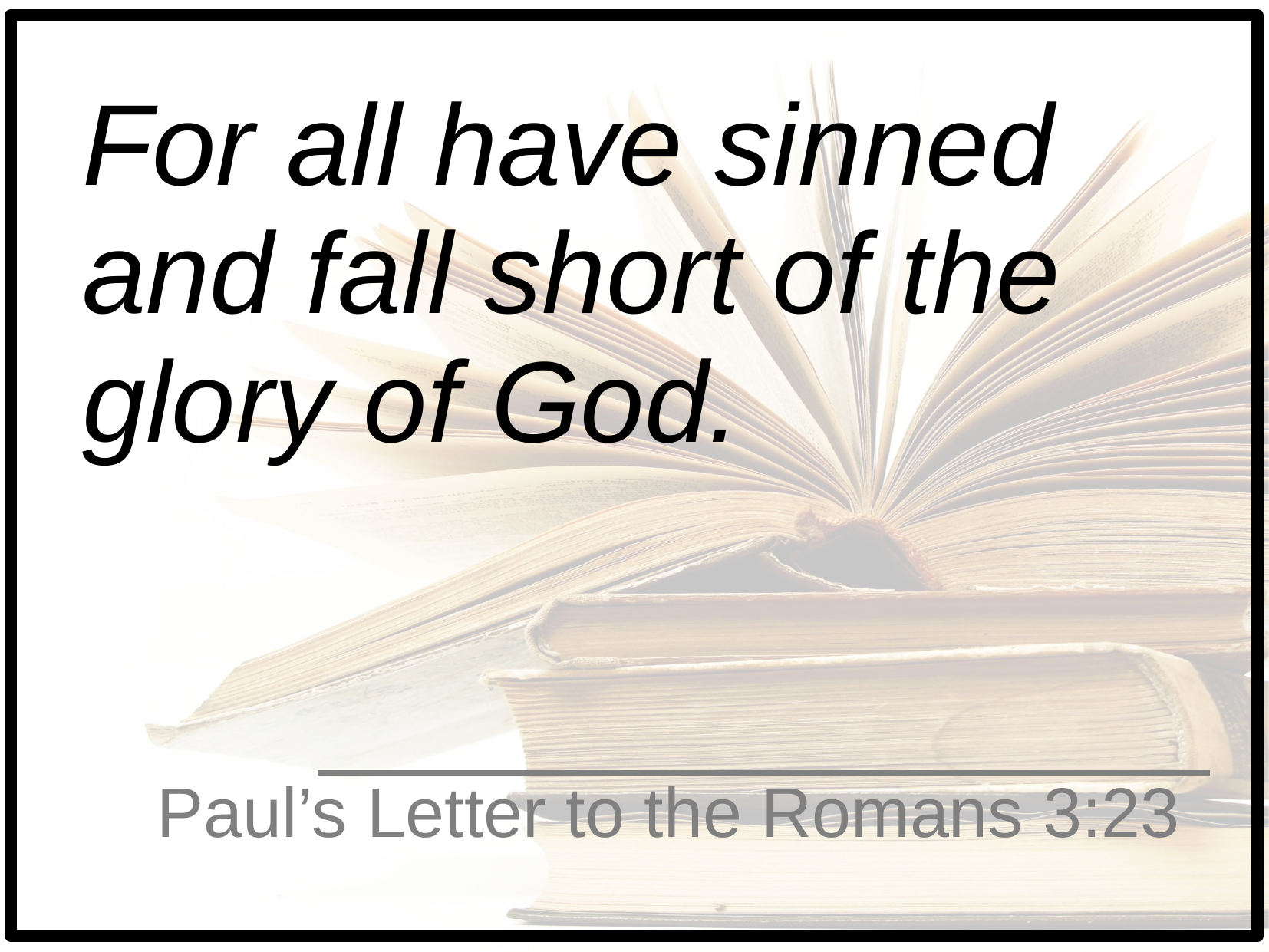

For all have sinned and fall short of the glory of God.
# Paul’s Letter to the Romans 3:23